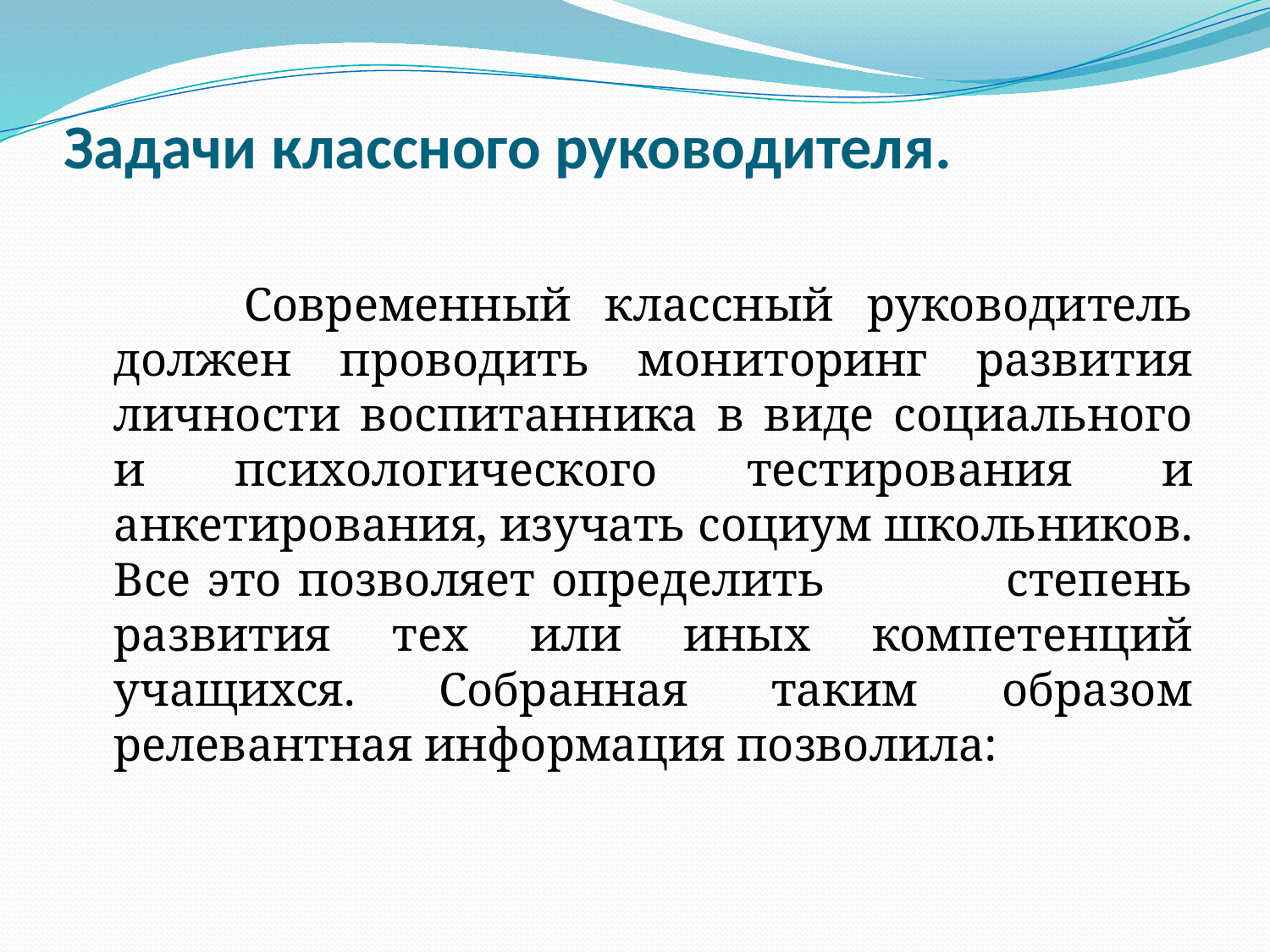

# Задачи классного руководителя.
     Современный классный руководитель должен проводить мониторинг развития личности воспитанника в виде социального и психологического тестирования и анкетирования, изучать социум школьников. Все это позволяет определить           степень развития тех или иных компетенций учащихся. Собранная таким образом релевантная информация позволила: